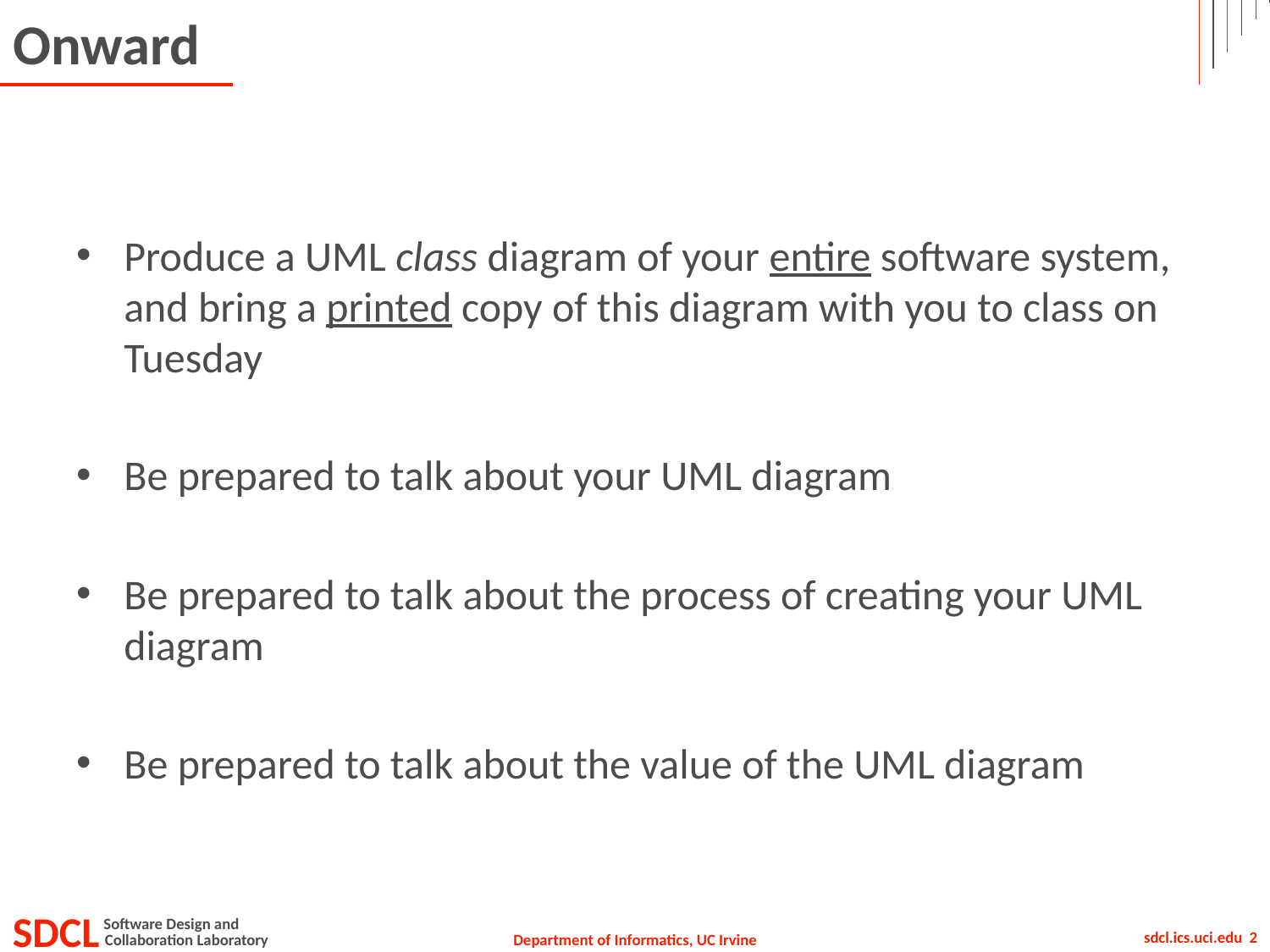

# Onward
Produce a UML class diagram of your entire software system, and bring a printed copy of this diagram with you to class on Tuesday

Be prepared to talk about your UML diagram

Be prepared to talk about the process of creating your UML diagram

Be prepared to talk about the value of the UML diagram